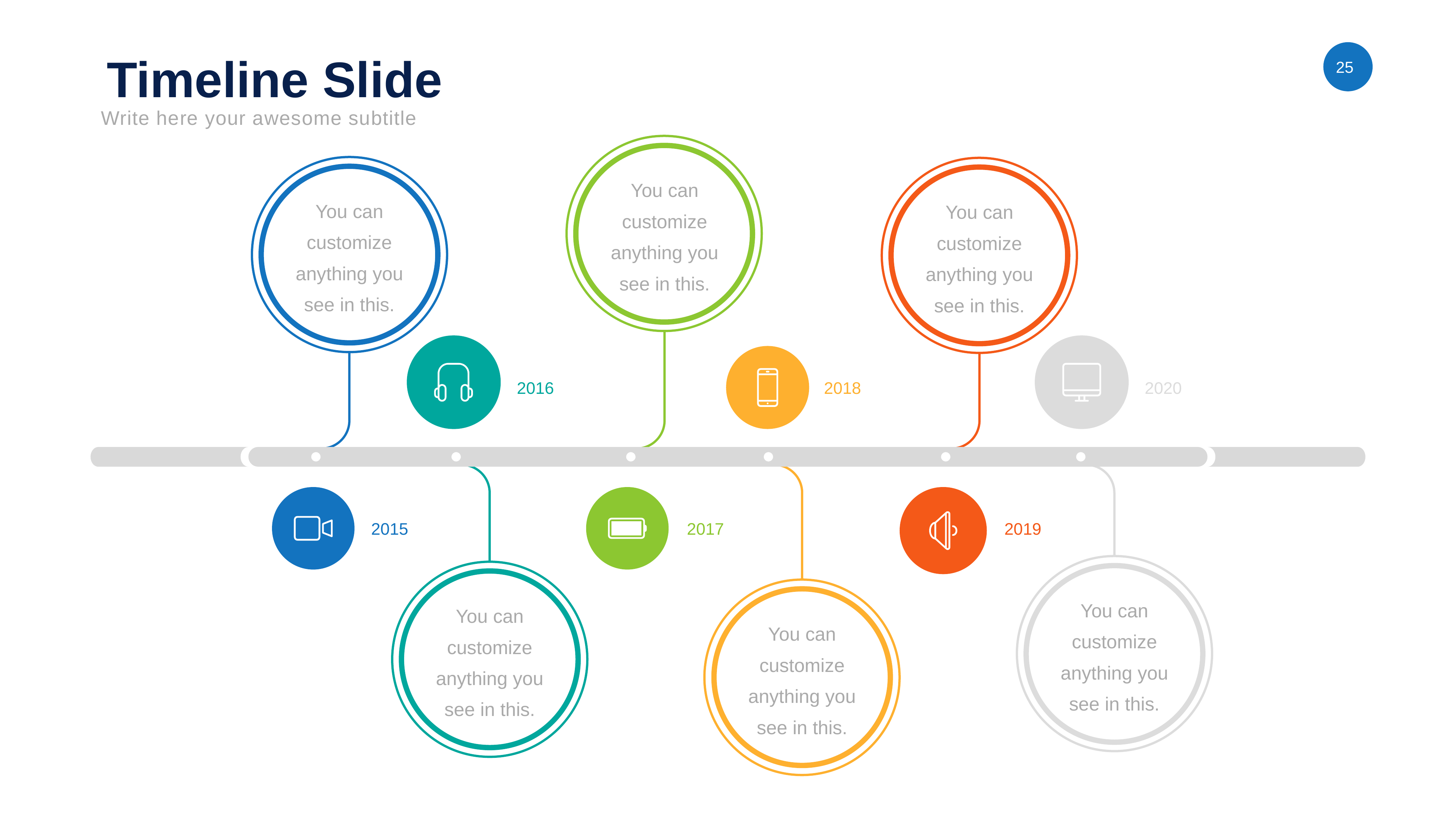

Timeline Slide
Write here your awesome subtitle

You can customize anything you see in this.
You can customize anything you see in this.
You can customize anything you see in this.

2016
2018
2020

2015
2017
2019

You can customize anything you see in this.

You can customize anything you see in this.
You can customize anything you see in this.